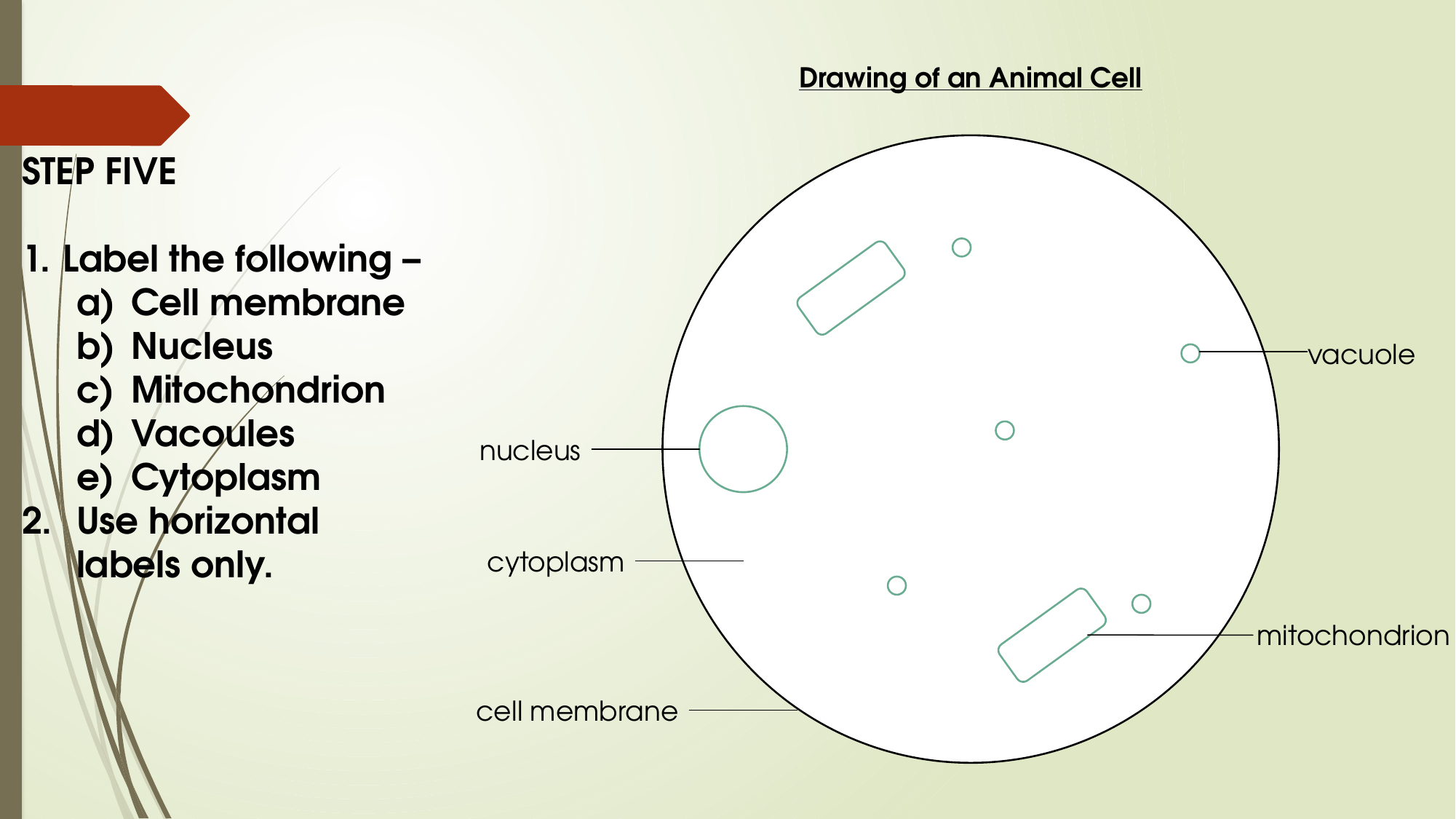

Drawing of an Animal Cell

STEP FIVE

Label the following –
Cell membrane
Nucleus
Mitochondrion
Vacoules
Cytoplasm
Use horizontal labels only.

vacuole

nucleus
cytoplasm

mitochondrion
cell membrane